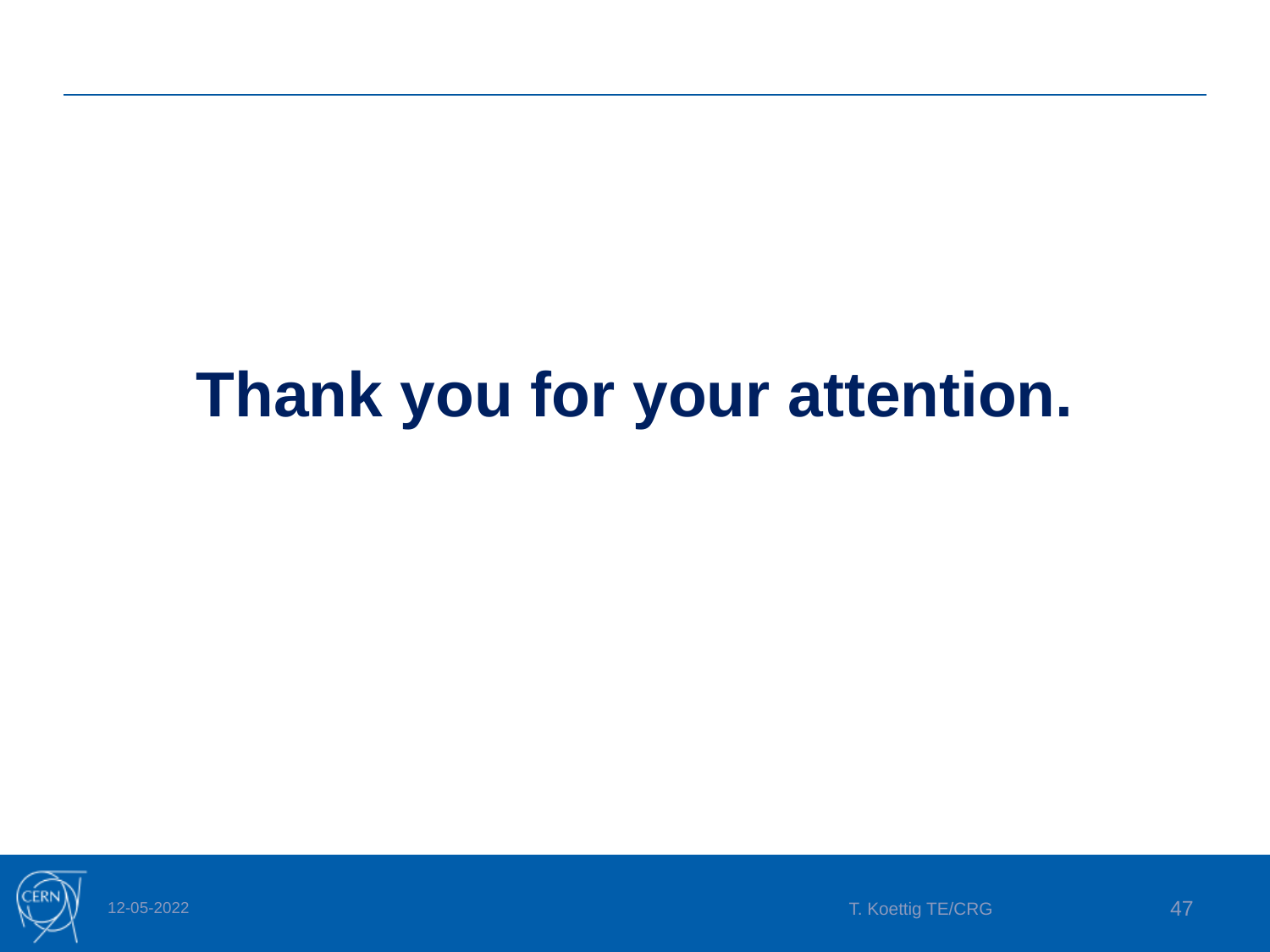

# Thank you for your attention.
12-05-2022
T. Koettig TE/CRG
47